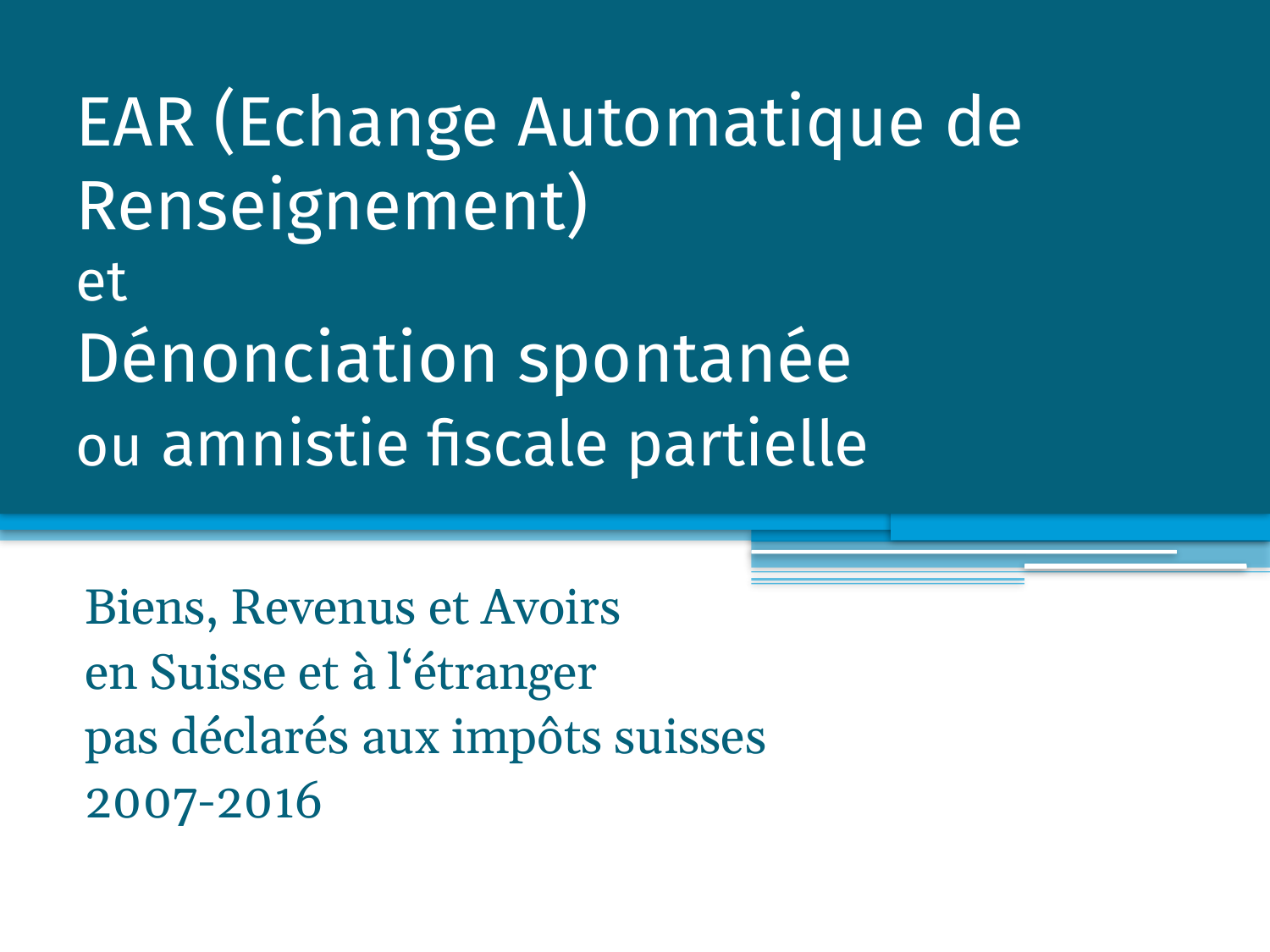

# EAR (Echange Automatique de Renseignement) et Dénonciation spontanée ou amnistie fiscale partielle

Biens, Revenus et Avoirs
en Suisse et à l‘étranger
pas déclarés aux impôts suisses
2007-2016